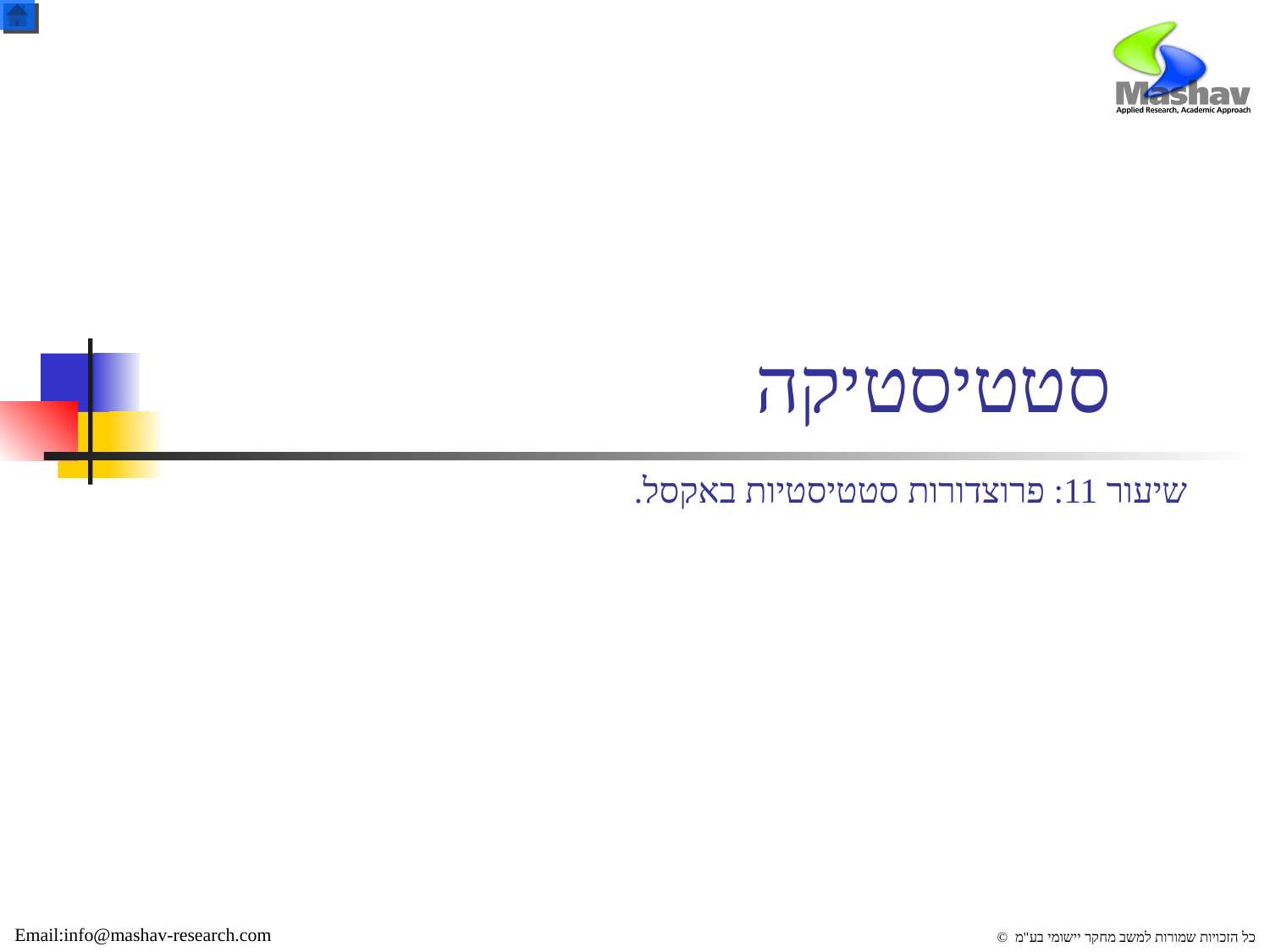

# סטטיסטיקה
שיעור 11: פרוצדורות סטטיסטיות באקסל.